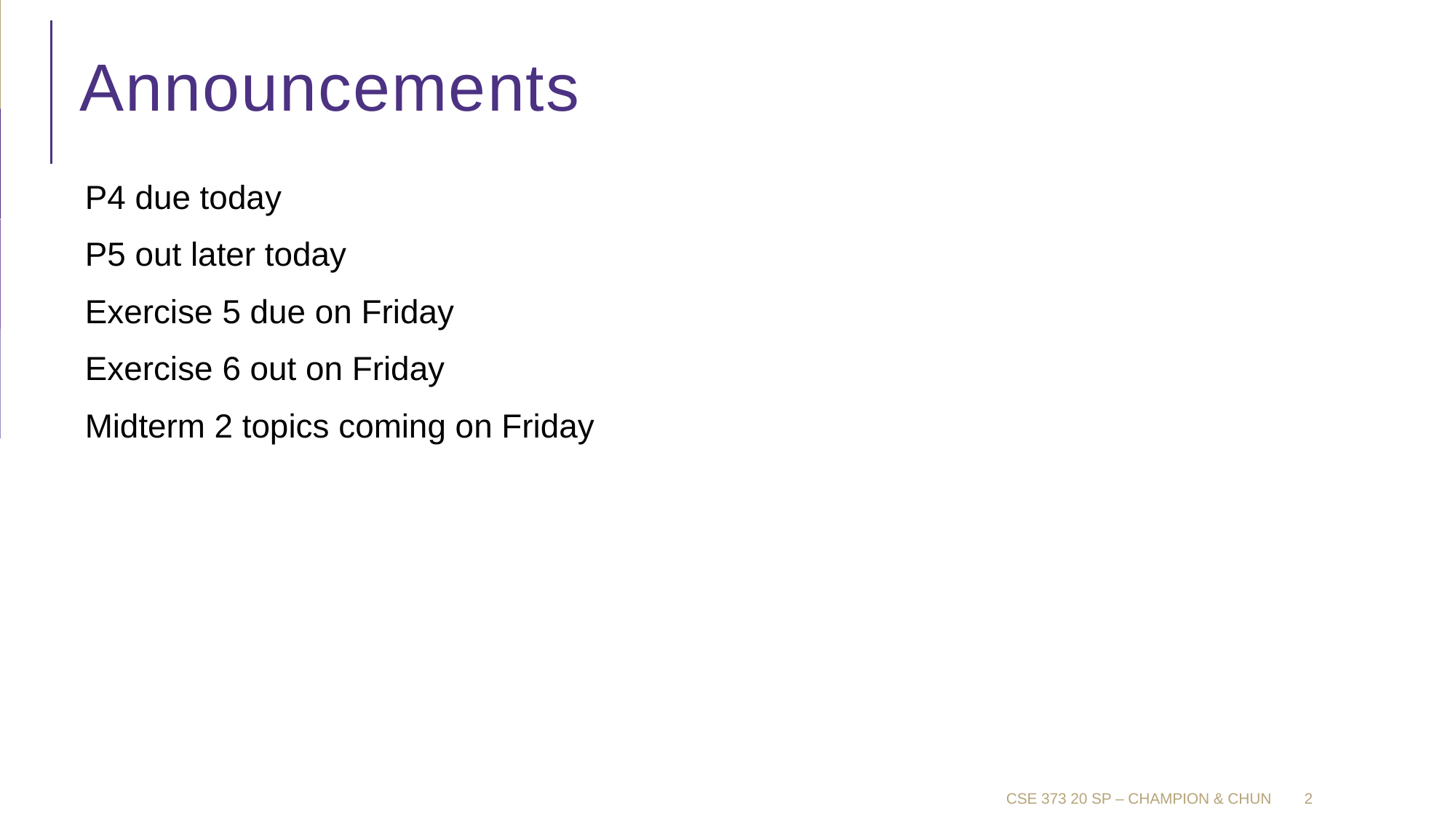

# Announcements
P4 due today
P5 out later today
Exercise 5 due on Friday
Exercise 6 out on Friday
Midterm 2 topics coming on Friday

CSE 373 20 SP – champion & Chun
2